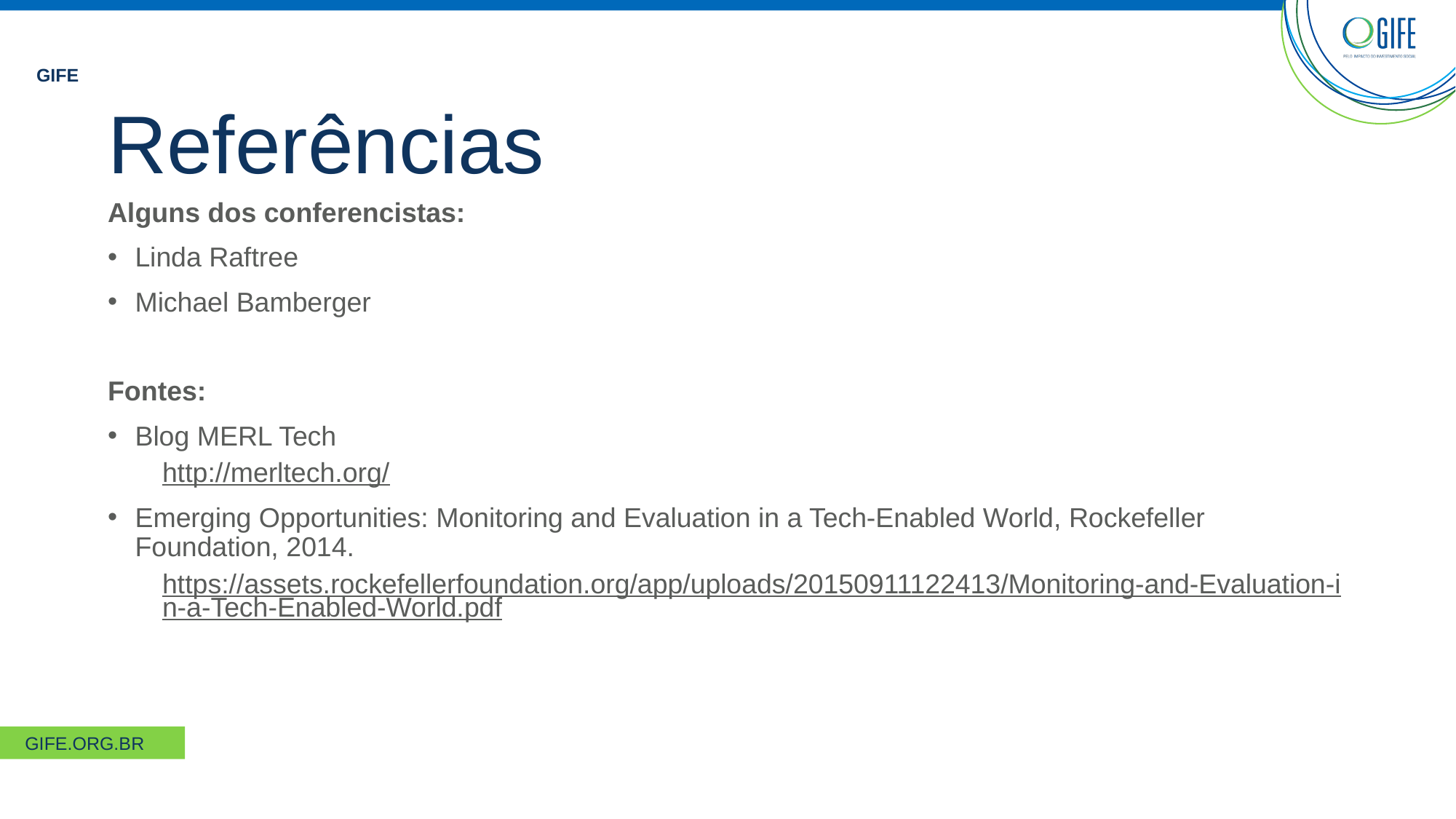

Referências
Alguns dos conferencistas:
Linda Raftree
Michael Bamberger

Fontes:
Blog MERL Tech
http://merltech.org/
Emerging Opportunities: Monitoring and Evaluation in a Tech-Enabled World, Rockefeller Foundation, 2014.
https://assets.rockefellerfoundation.org/app/uploads/20150911122413/Monitoring-and-Evaluation-in-a-Tech-Enabled-World.pdf